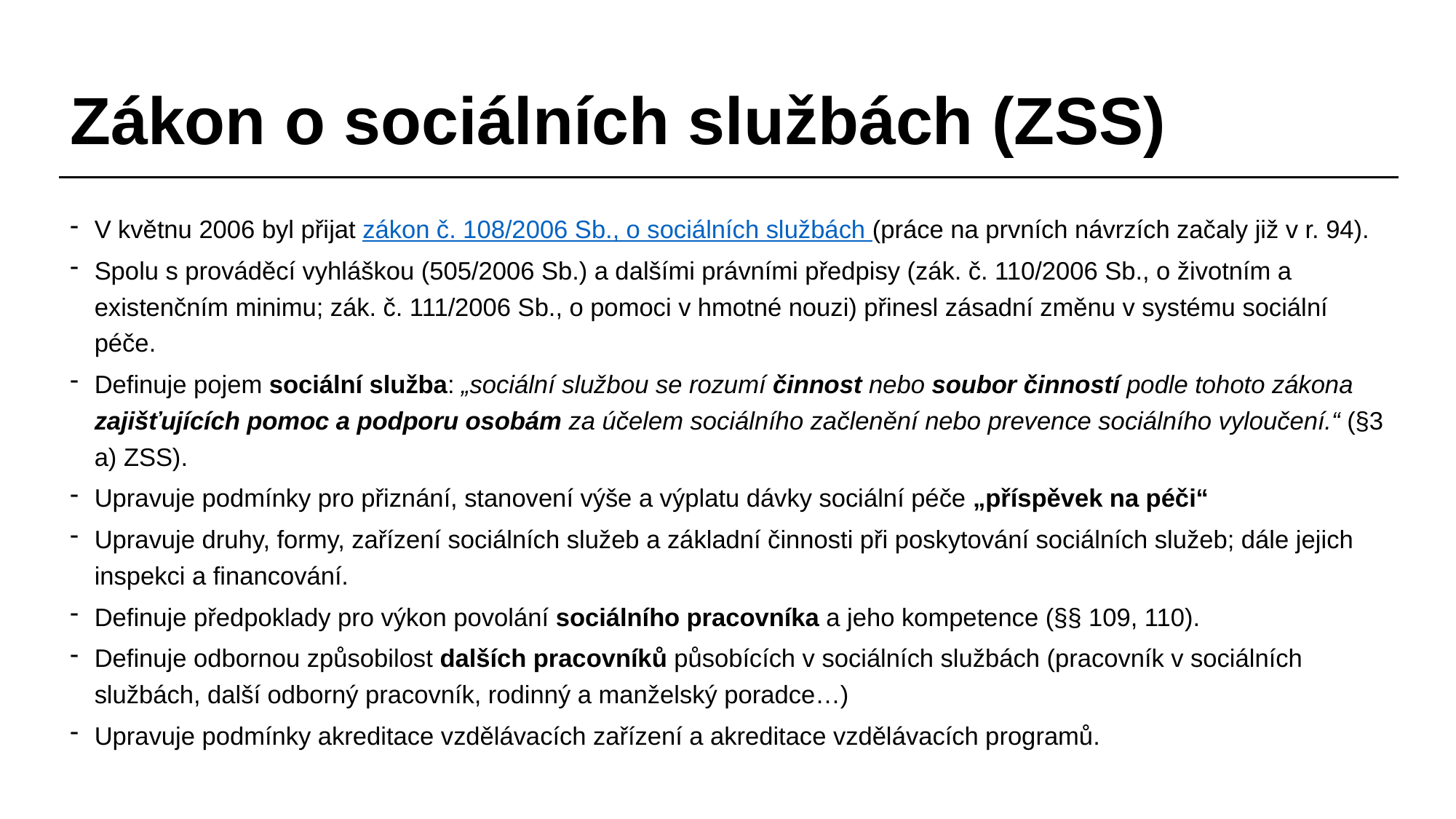

# Zákon o sociálních službách (ZSS)
V květnu 2006 byl přijat zákon č. 108/2006 Sb., o sociálních službách (práce na prvních návrzích začaly již v r. 94).
Spolu s prováděcí vyhláškou (505/2006 Sb.) a dalšími právními předpisy (zák. č. 110/2006 Sb., o životním a existenčním minimu; zák. č. 111/2006 Sb., o pomoci v hmotné nouzi) přinesl zásadní změnu v systému sociální péče.
Definuje pojem sociální služba: „sociální službou se rozumí činnost nebo soubor činností podle tohoto zákona zajišťujících pomoc a podporu osobám za účelem sociálního začlenění nebo prevence sociálního vyloučení.“ (§3 a) ZSS).
Upravuje podmínky pro přiznání, stanovení výše a výplatu dávky sociální péče „příspěvek na péči“
Upravuje druhy, formy, zařízení sociálních služeb a základní činnosti při poskytování sociálních služeb; dále jejich inspekci a financování.
Definuje předpoklady pro výkon povolání sociálního pracovníka a jeho kompetence (§§ 109, 110).
Definuje odbornou způsobilost dalších pracovníků působících v sociálních službách (pracovník v sociálních službách, další odborný pracovník, rodinný a manželský poradce…)
Upravuje podmínky akreditace vzdělávacích zařízení a akreditace vzdělávacích programů.